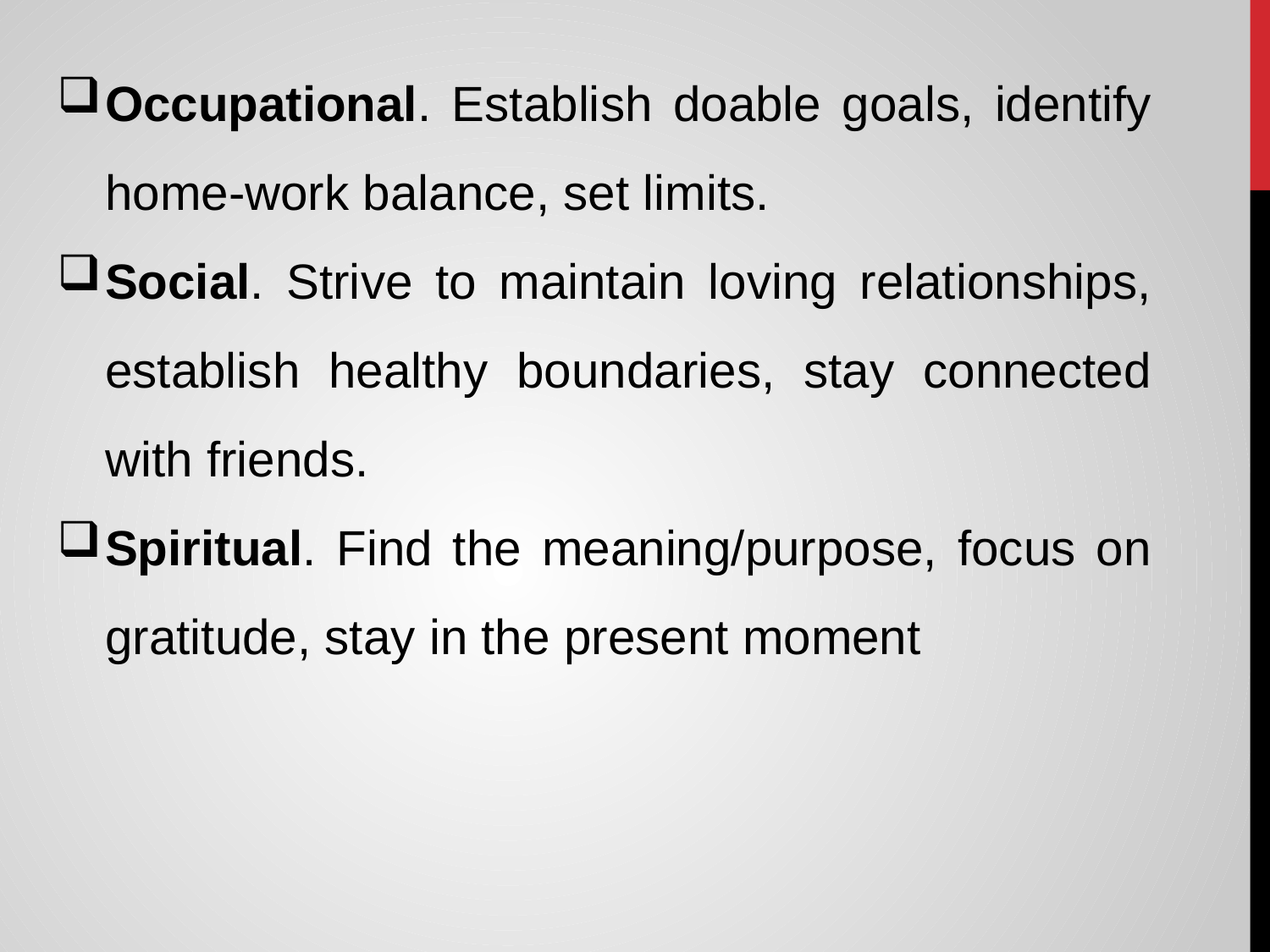

Occupational. Establish doable goals, identify home-work balance, set limits.
Social. Strive to maintain loving relationships, establish healthy boundaries, stay connected with friends.
Spiritual. Find the meaning/purpose, focus on gratitude, stay in the present moment